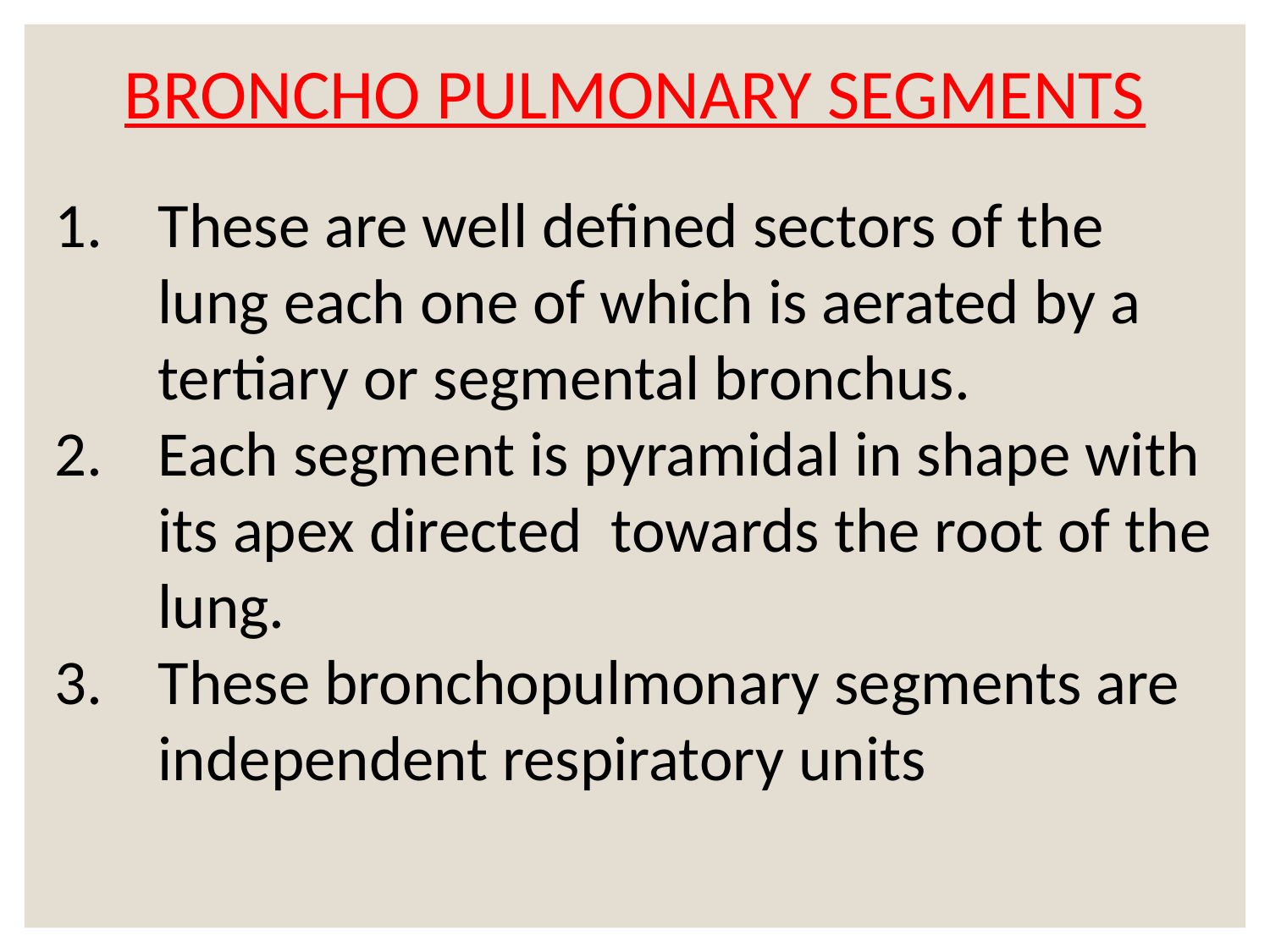

BRONCHO PULMONARY SEGMENTS

These are well defined sectors of the lung each one of which is aerated by a tertiary or segmental bronchus.
Each segment is pyramidal in shape with its apex directed  towards the root of the lung.
These bronchopulmonary segments are independent respiratory units